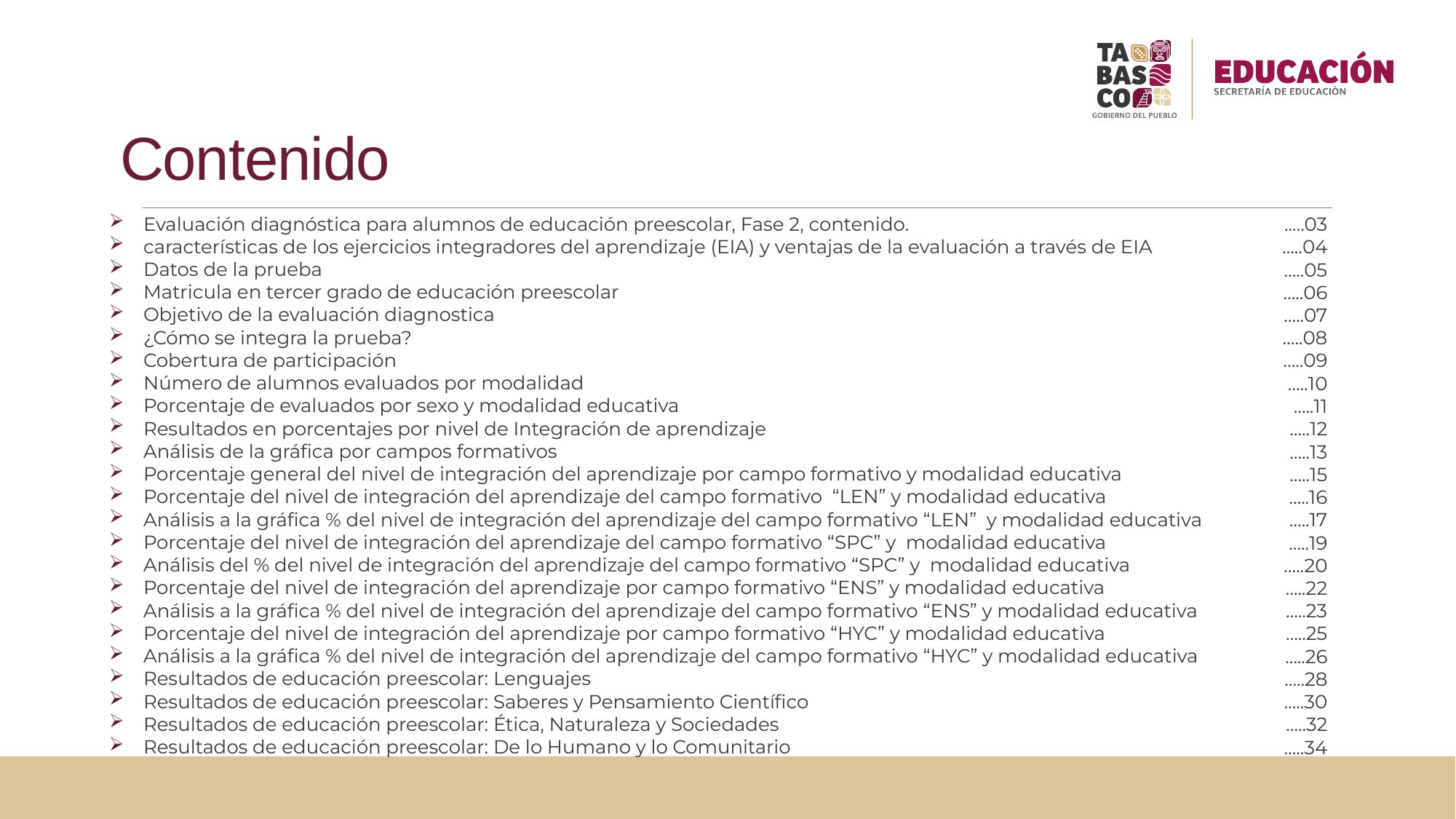

# Contenido
Evaluación diagnóstica para alumnos de educación preescolar, Fase 2, contenido.
características de los ejercicios integradores del aprendizaje (EIA) y ventajas de la evaluación a través de EIA
Datos de la prueba
Matricula en tercer grado de educación preescolar
Objetivo de la evaluación diagnostica
¿Cómo se integra la prueba?
Cobertura de participación
Número de alumnos evaluados por modalidad
Porcentaje de evaluados por sexo y modalidad educativa
Resultados en porcentajes por nivel de Integración de aprendizaje
Análisis de la gráfica por campos formativos
Porcentaje general del nivel de integración del aprendizaje por campo formativo y modalidad educativa
Porcentaje del nivel de integración del aprendizaje del campo formativo  “LEN” y modalidad educativa
Análisis a la gráfica % del nivel de integración del aprendizaje del campo formativo “LEN”  y modalidad educativa
Porcentaje del nivel de integración del aprendizaje del campo formativo “SPC” y  modalidad educativa
Análisis del % del nivel de integración del aprendizaje del campo formativo “SPC” y  modalidad educativa
Porcentaje del nivel de integración del aprendizaje por campo formativo “ENS” y modalidad educativa
Análisis a la gráfica % del nivel de integración del aprendizaje del campo formativo “ENS” y modalidad educativa
Porcentaje del nivel de integración del aprendizaje por campo formativo “HYC” y modalidad educativa
Análisis a la gráfica % del nivel de integración del aprendizaje del campo formativo “HYC” y modalidad educativa
Resultados de educación preescolar: Lenguajes
Resultados de educación preescolar: Saberes y Pensamiento Científico
Resultados de educación preescolar: Ética, Naturaleza y Sociedades
Resultados de educación preescolar: De lo Humano y lo Comunitario
..…03
…..04
…..05
 …..06
 …..07
 …..08
…..09
…..10
…..11
…..12
…..13
…..15
…..16
…..17
…..19
…..20
…..22
…..23
…..25
…..26
…..28
…..30
 …..32
 …..34